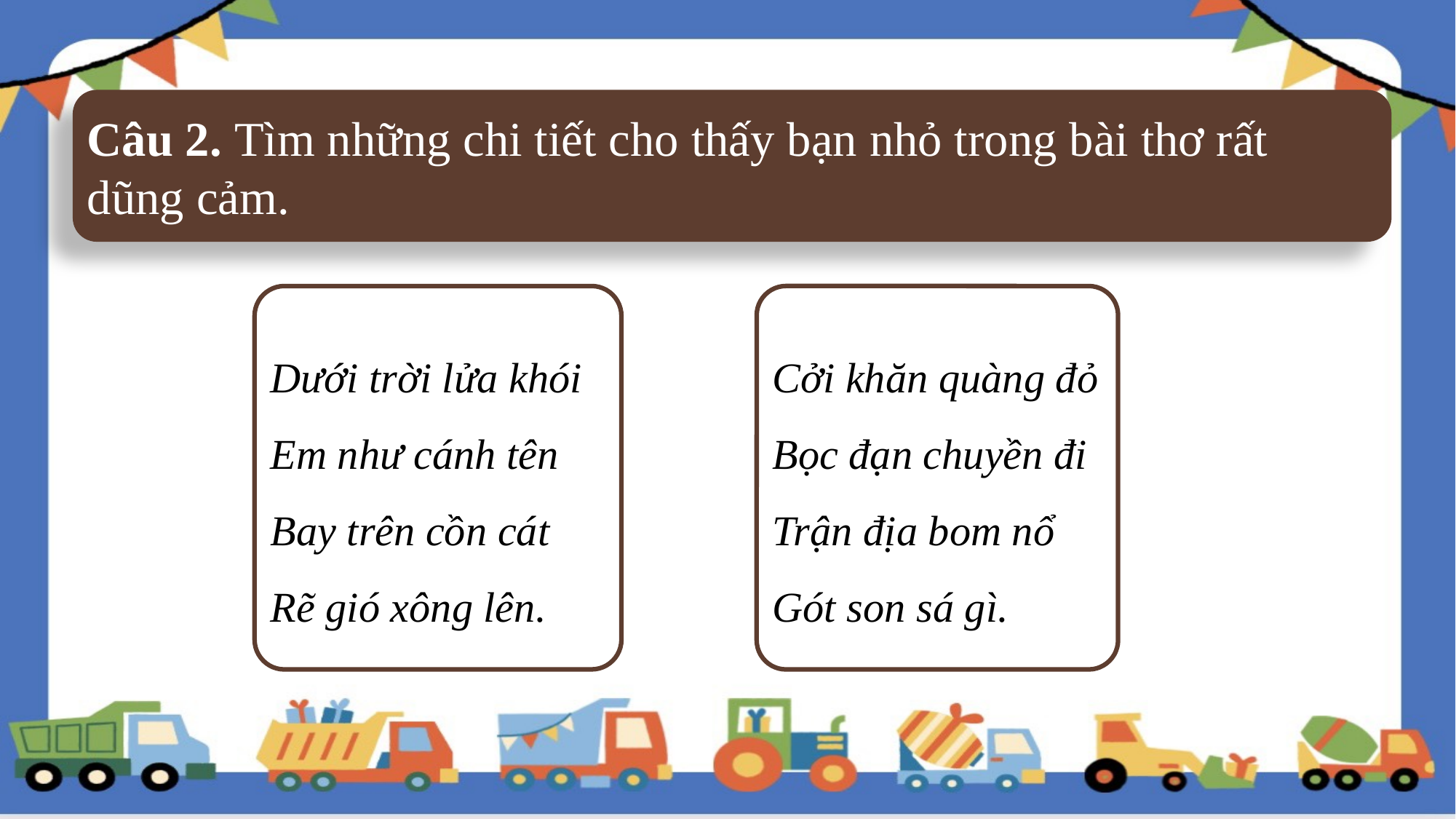

Câu 2. Tìm những chi tiết cho thấy bạn nhỏ trong bài thơ rất dũng cảm.
Dưới trời lửa khói
Em như cánh tên
Bay trên cồn cát
Rẽ gió xông lên.
Cởi khăn quàng đỏ
Bọc đạn chuyền đi
Trận địa bom nổ
Gót son sá gì.